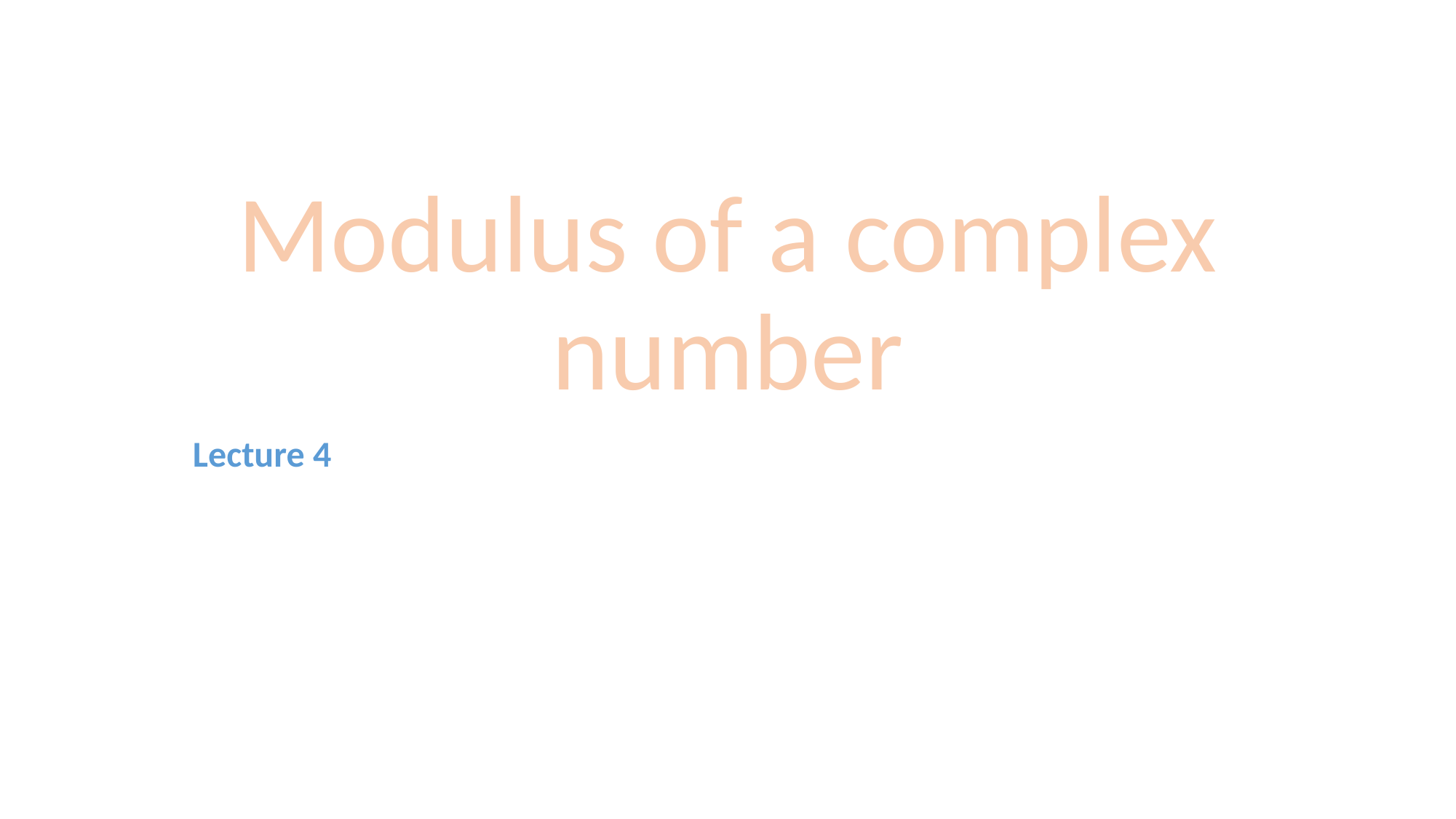

# Modulus of a complex number
Lecture 4